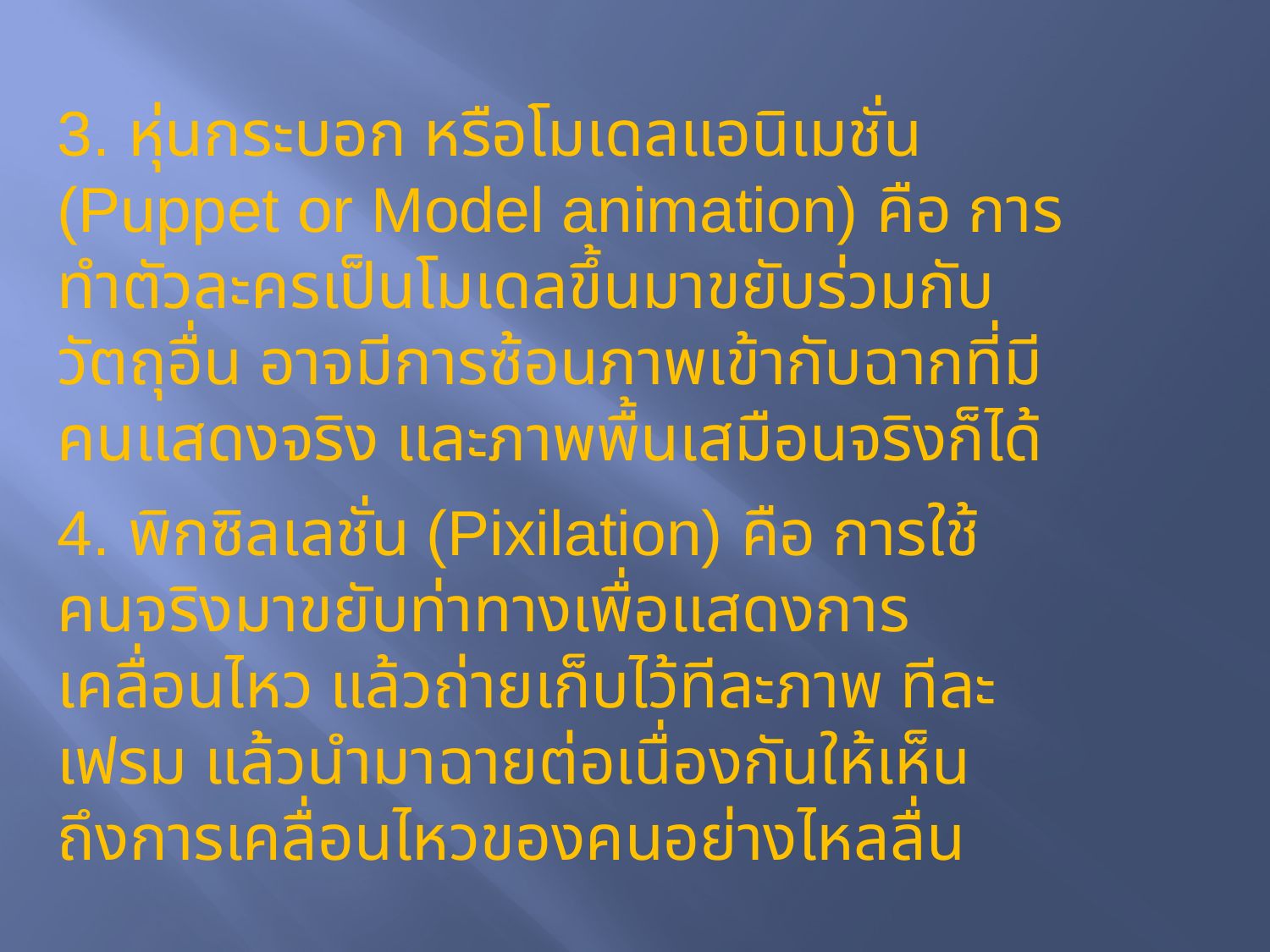

3. หุ่นกระบอก หรือโมเดลแอนิเมชั่น (Puppet or Model animation) คือ การทำตัวละครเป็นโมเดลขึ้นมาขยับร่วมกับวัตถุอื่น อาจมีการซ้อนภาพเข้ากับฉากที่มีคนแสดงจริง และภาพพื้นเสมือนจริงก็ได้
4. พิกซิลเลชั่น (Pixilation) คือ การใช้คนจริงมาขยับท่าทางเพื่อแสดงการเคลื่อนไหว แล้วถ่ายเก็บไว้ทีละภาพ ทีละเฟรม แล้วนำมาฉายต่อเนื่องกันให้เห็นถึงการเคลื่อนไหวของคนอย่างไหลลื่น